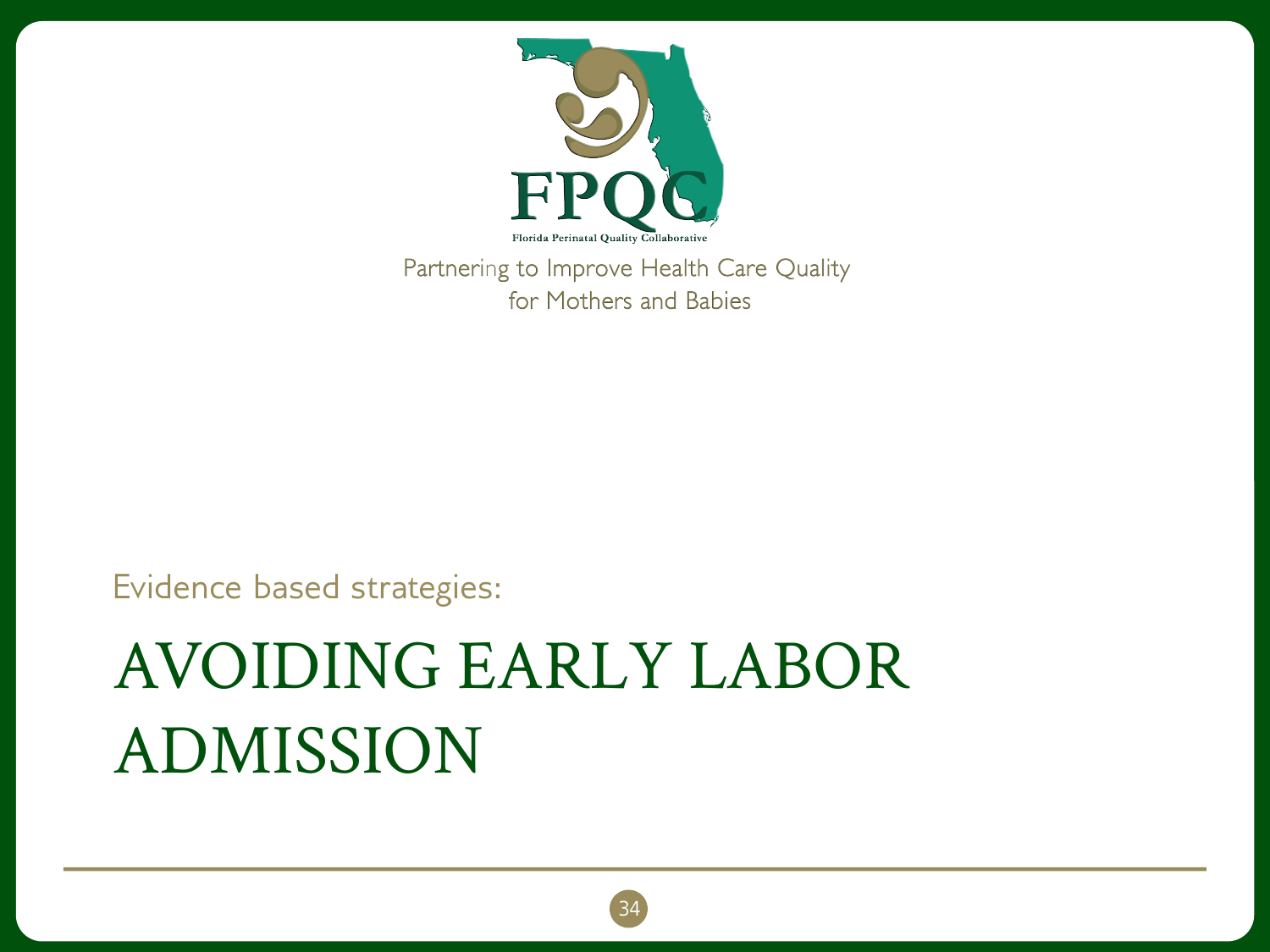

Evidence based strategies:
# Avoiding early labor admission
34